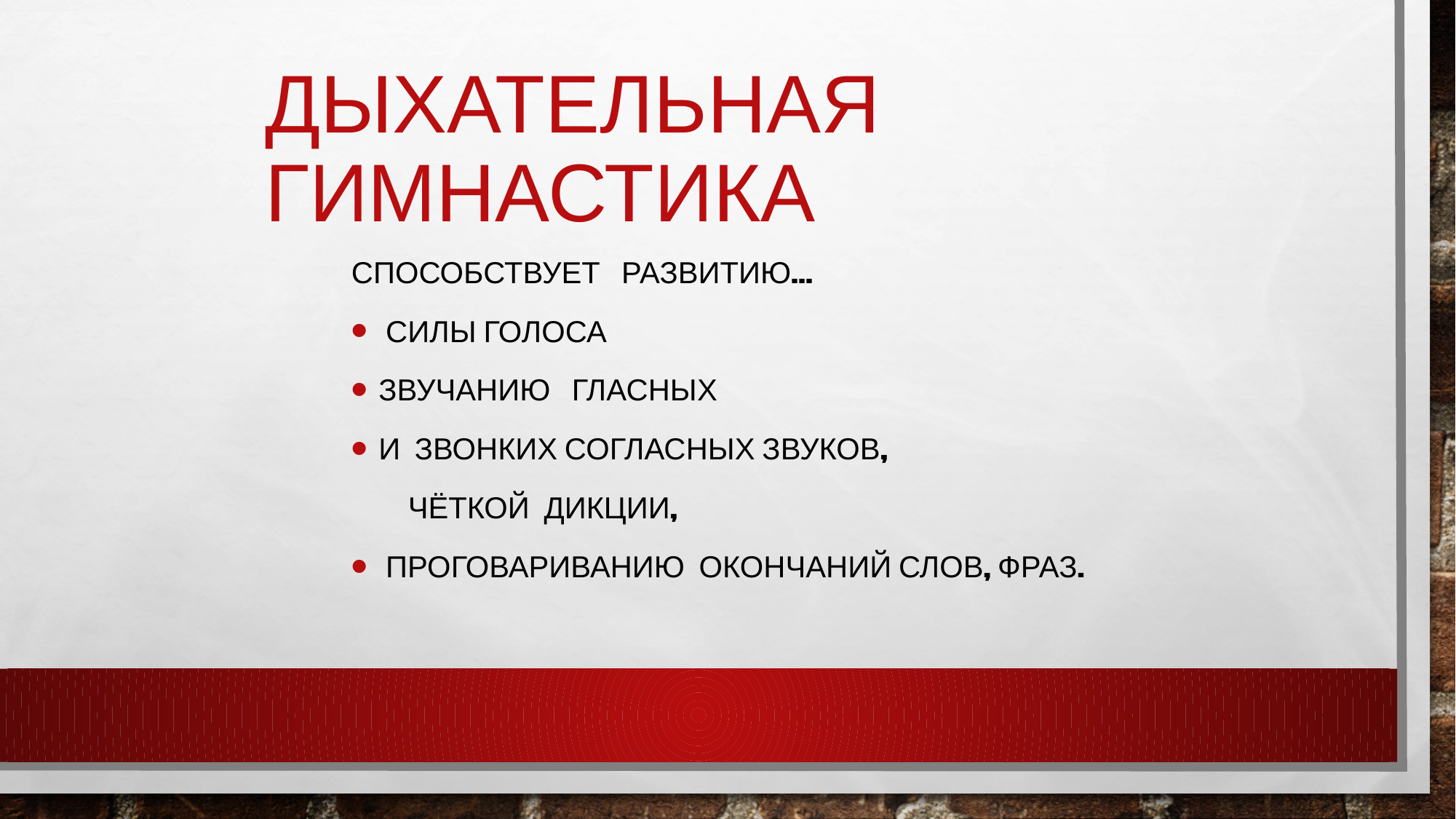

# Дыхательная  гимнастика
способствует   развитию…
 силы голоса
звучанию   гласных
И  звонких согласных звуков,
        чёткой  дикции,
 проговариванию  окончаний слов, фраз.